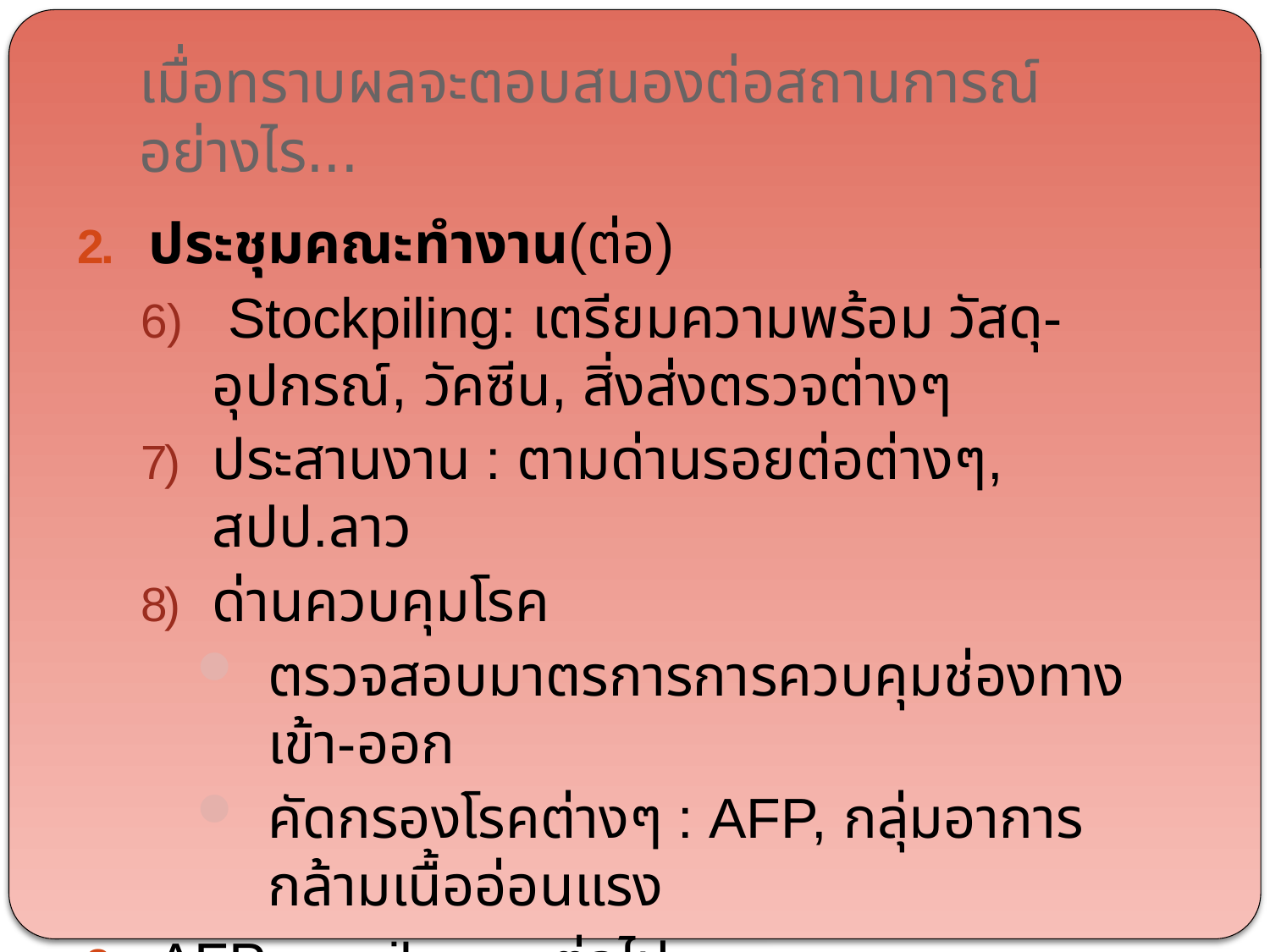

# เมื่อทราบผลจะตอบสนองต่อสถานการณ์อย่างไร...
ประชุมคณะทำงาน(ต่อ)
 Stockpiling: เตรียมความพร้อม วัสดุ-อุปกรณ์, วัคซีน, สิ่งส่งตรวจต่างๆ
ประสานงาน : ตามด่านรอยต่อต่างๆ, สปป.ลาว
ด่านควบคุมโรค
ตรวจสอบมาตรการการควบคุมช่องทางเข้า-ออก
คัดกรองโรคต่างๆ : AFP, กลุ่มอาการกล้ามเนื้ออ่อนแรง
AFP survilance ต่อไป